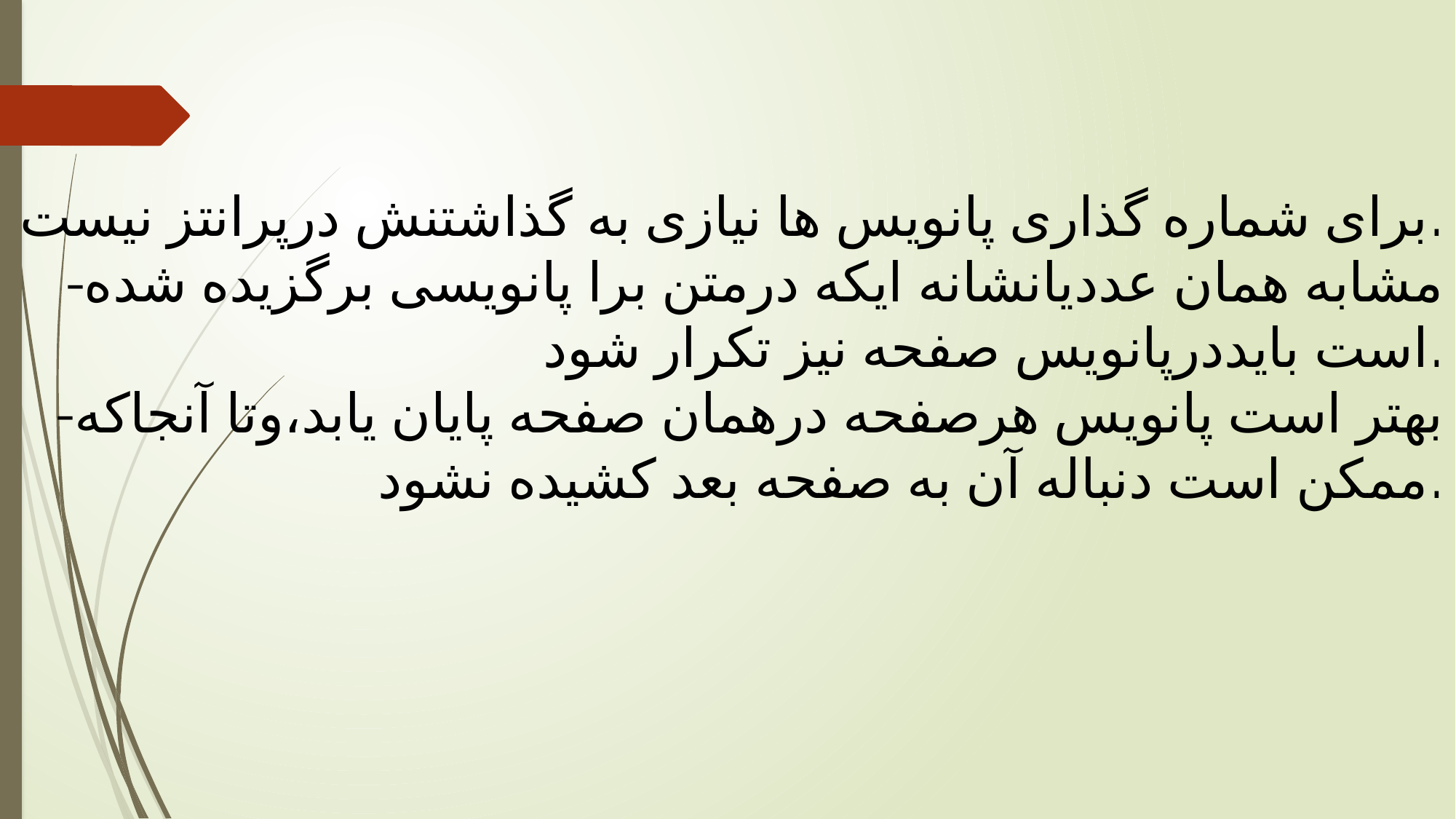

برای شماره گذاری پانویس ها نیازی به گذاشتنش درپرانتز نیست.
-مشابه همان عددیانشانه ایکه درمتن برا پانویسی برگزیده شده است بایددرپانویس صفحه نیز تکرار شود.
-بهتر است پانویس هرصفحه درهمان صفحه پایان یابد،وتا آنجاکه ممکن است دنباله آن به صفحه بعد کشیده نشود.